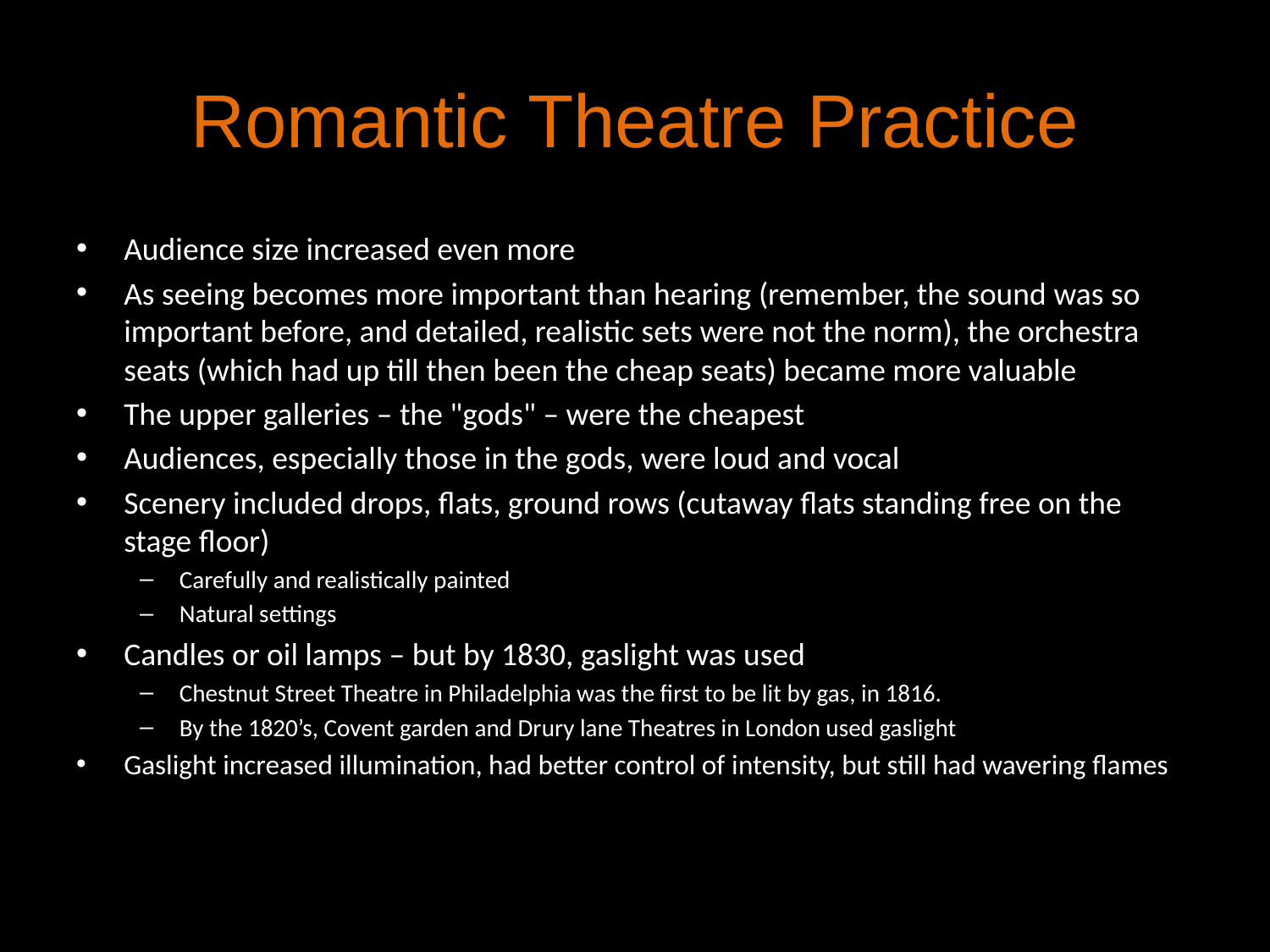

# Romantic Theatre Practice
Audience size increased even more
As seeing becomes more important than hearing (remember, the sound was so important before, and detailed, realistic sets were not the norm), the orchestra seats (which had up till then been the cheap seats) became more valuable
The upper galleries – the "gods" – were the cheapest
Audiences, especially those in the gods, were loud and vocal
Scenery included drops, flats, ground rows (cutaway flats standing free on the stage floor)
Carefully and realistically painted
Natural settings
Candles or oil lamps – but by 1830, gaslight was used
Chestnut Street Theatre in Philadelphia was the first to be lit by gas, in 1816.
By the 1820’s, Covent garden and Drury lane Theatres in London used gaslight
Gaslight increased illumination, had better control of intensity, but still had wavering flames